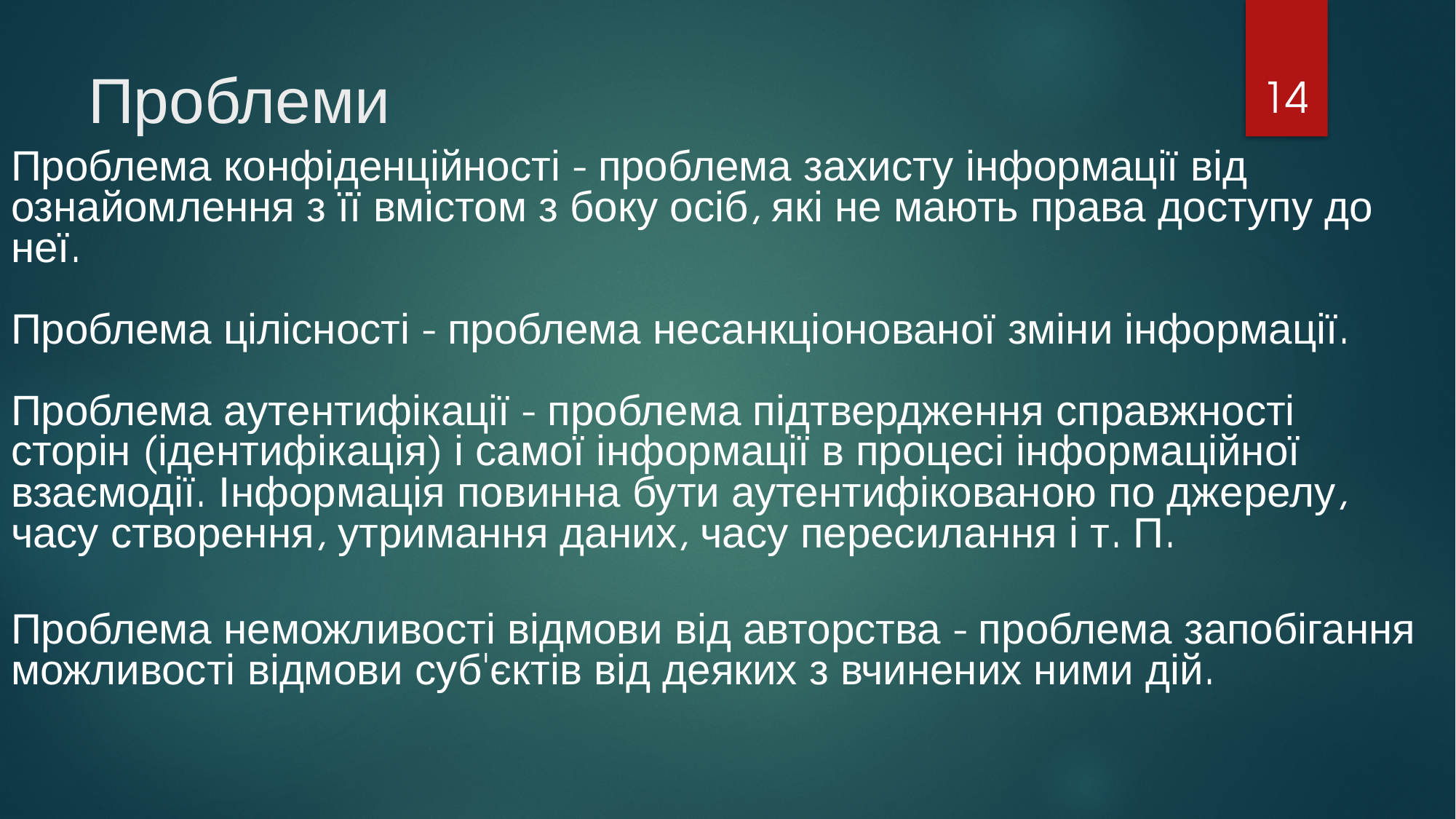

14
# Проблеми
Проблема конфіденційності - проблема захисту інформації від ознайомлення з її вмістом з боку осіб, які не мають права доступу до неї.
Проблема цілісності - проблема несанкціонованої зміни інформації.
Проблема аутентифікації - проблема підтвердження справжності сторін (ідентифікація) і самої інформації в процесі інформаційної взаємодії. Інформація повинна бути аутентифікованою по джерелу, часу створення, утримання даних, часу пересилання і т. П.
Проблема неможливості відмови від авторства - проблема запобігання можливості відмови суб'єктів від деяких з вчинених ними дій.